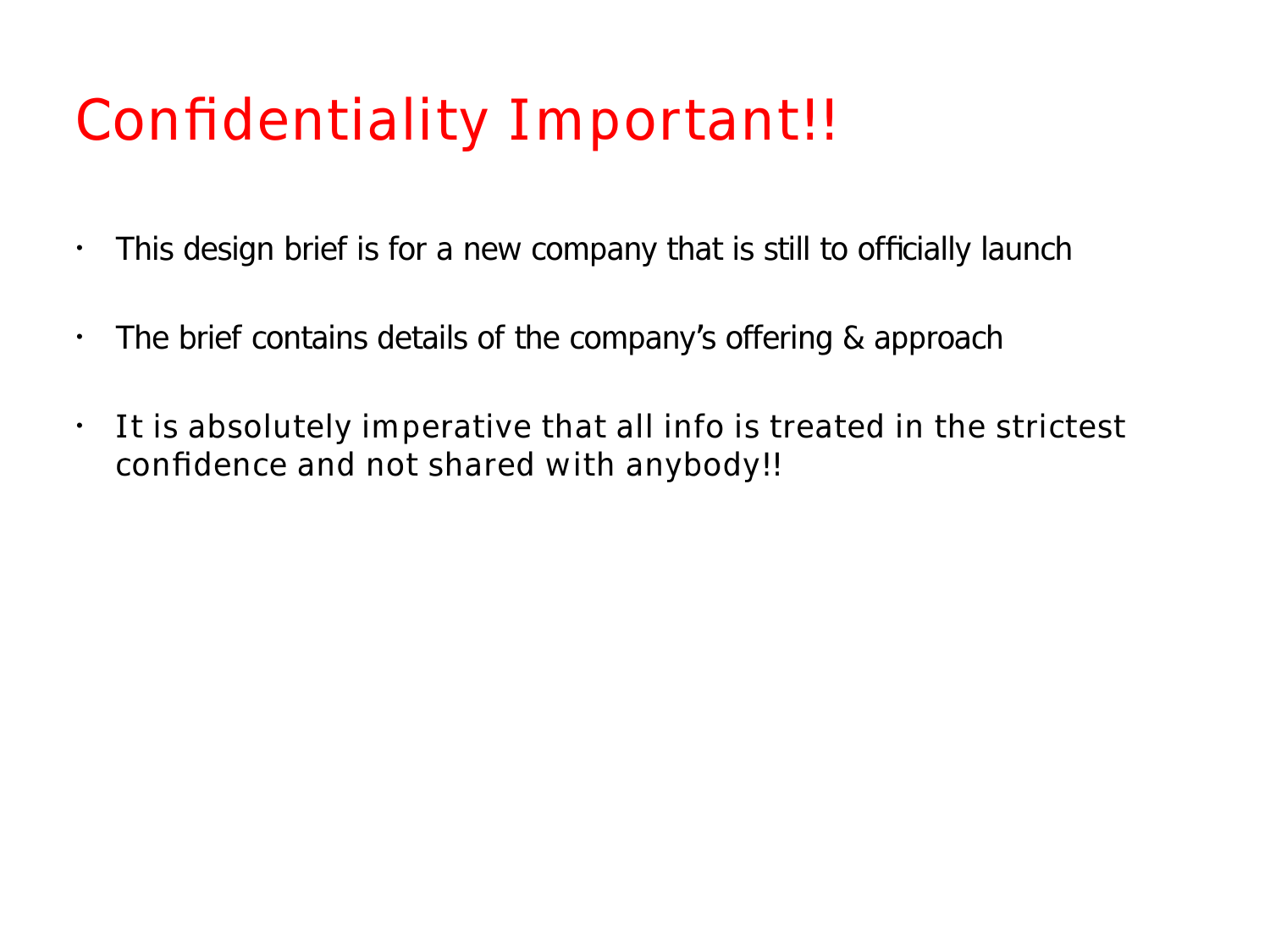

# Confidentiality Important!!
This design brief is for a new company that is still to officially launch

The brief contains details of the company’s offering & approach

It is absolutely imperative that all info is treated in the strictest confidence and not shared with anybody!!